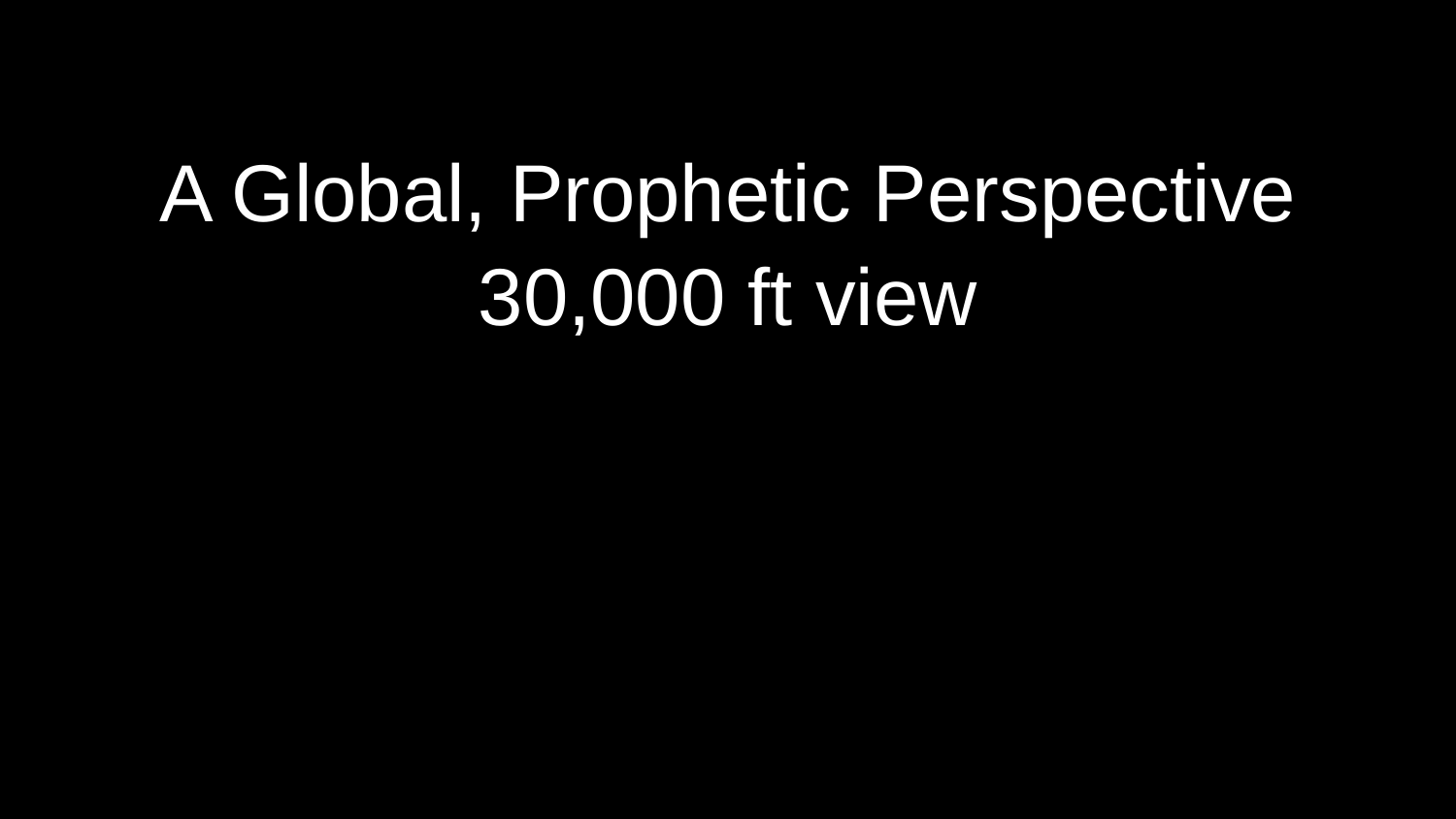

A Global, Prophetic Perspective
30,000 ft view